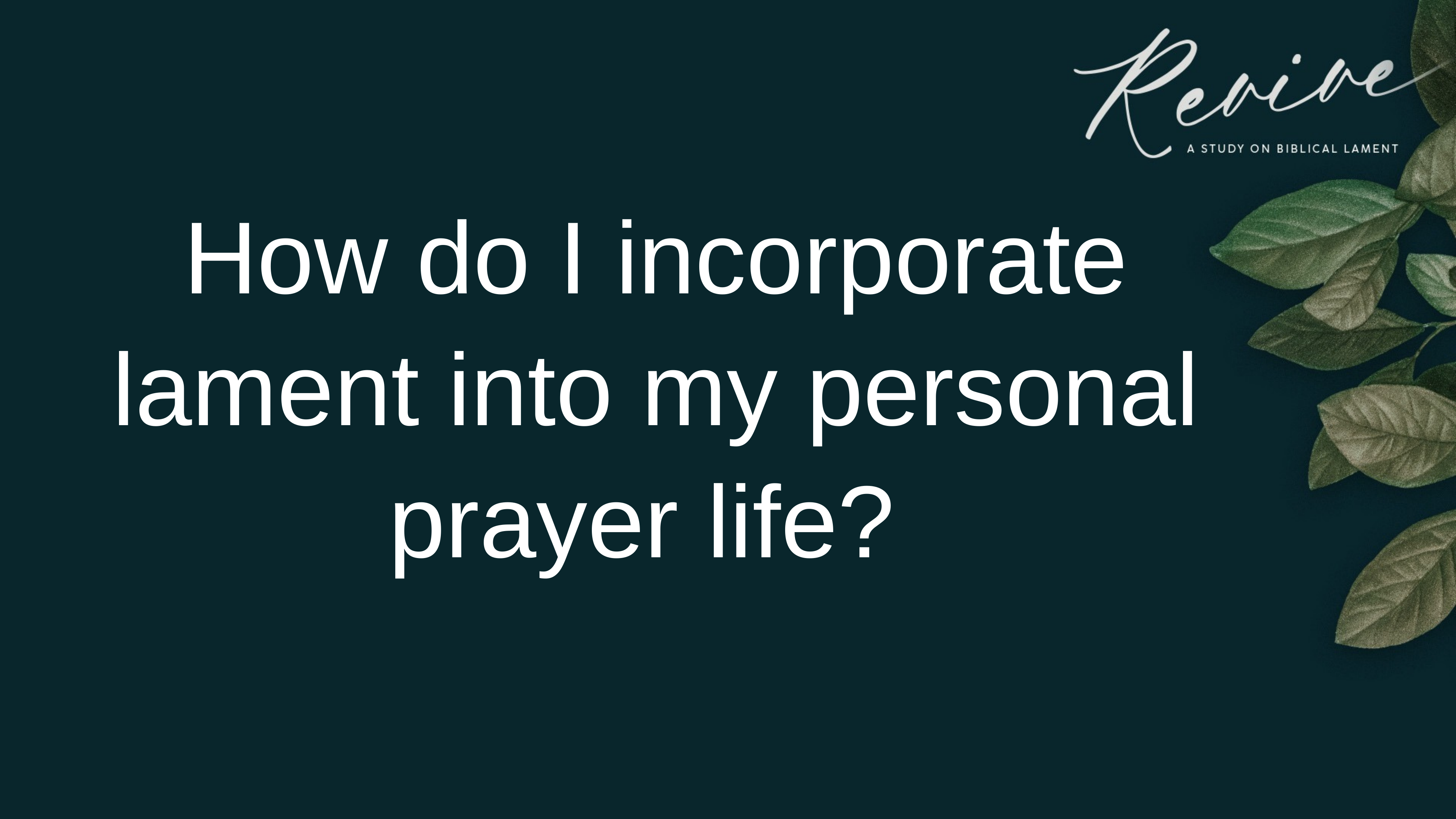

How do I incorporate lament into my personal prayer life?